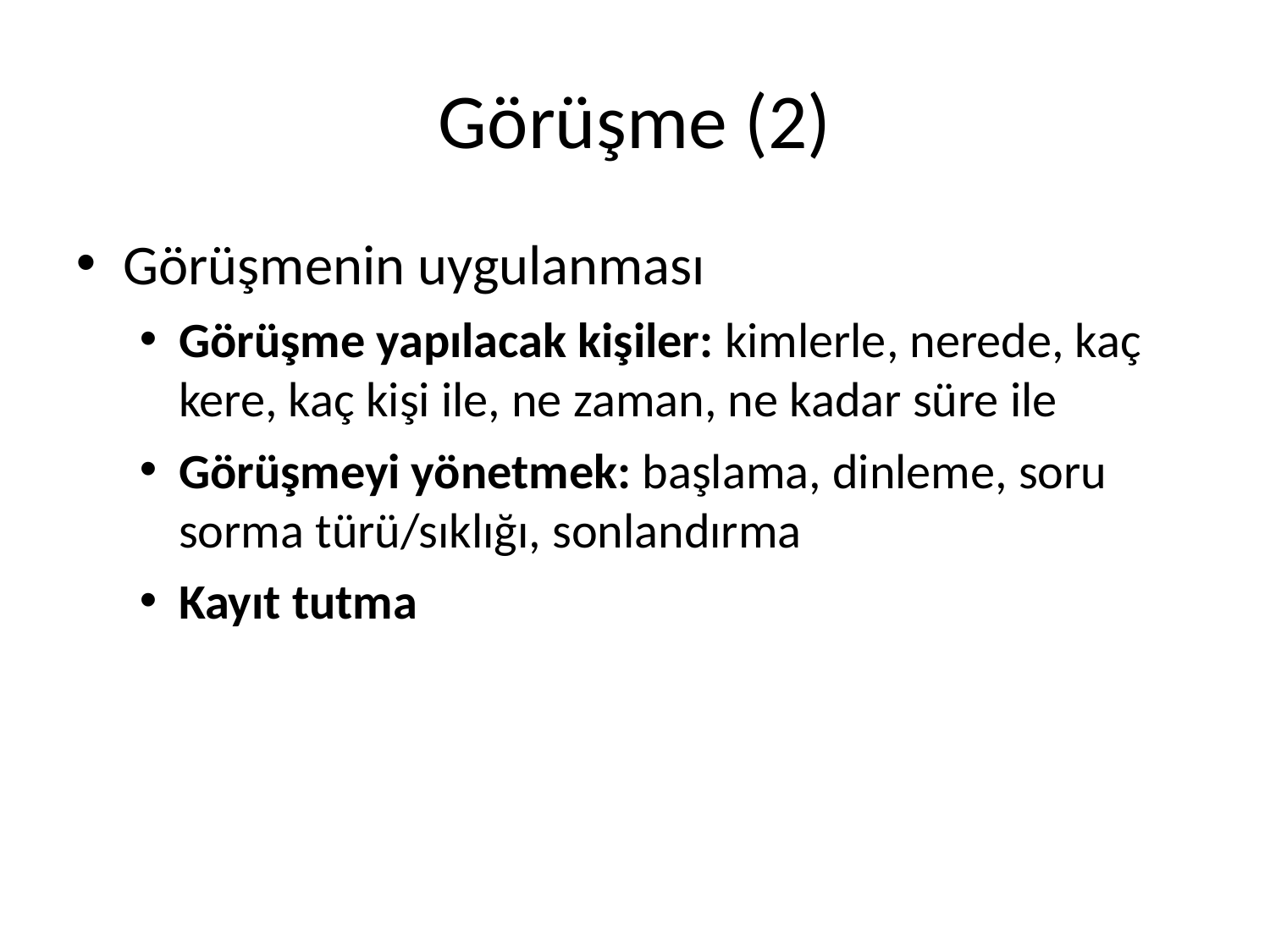

Görüşme (2)
Görüşmenin uygulanması
Görüşme yapılacak kişiler: kimlerle, nerede, kaç kere, kaç kişi ile, ne zaman, ne kadar süre ile
Görüşmeyi yönetmek: başlama, dinleme, soru sorma türü/sıklığı, sonlandırma
Kayıt tutma